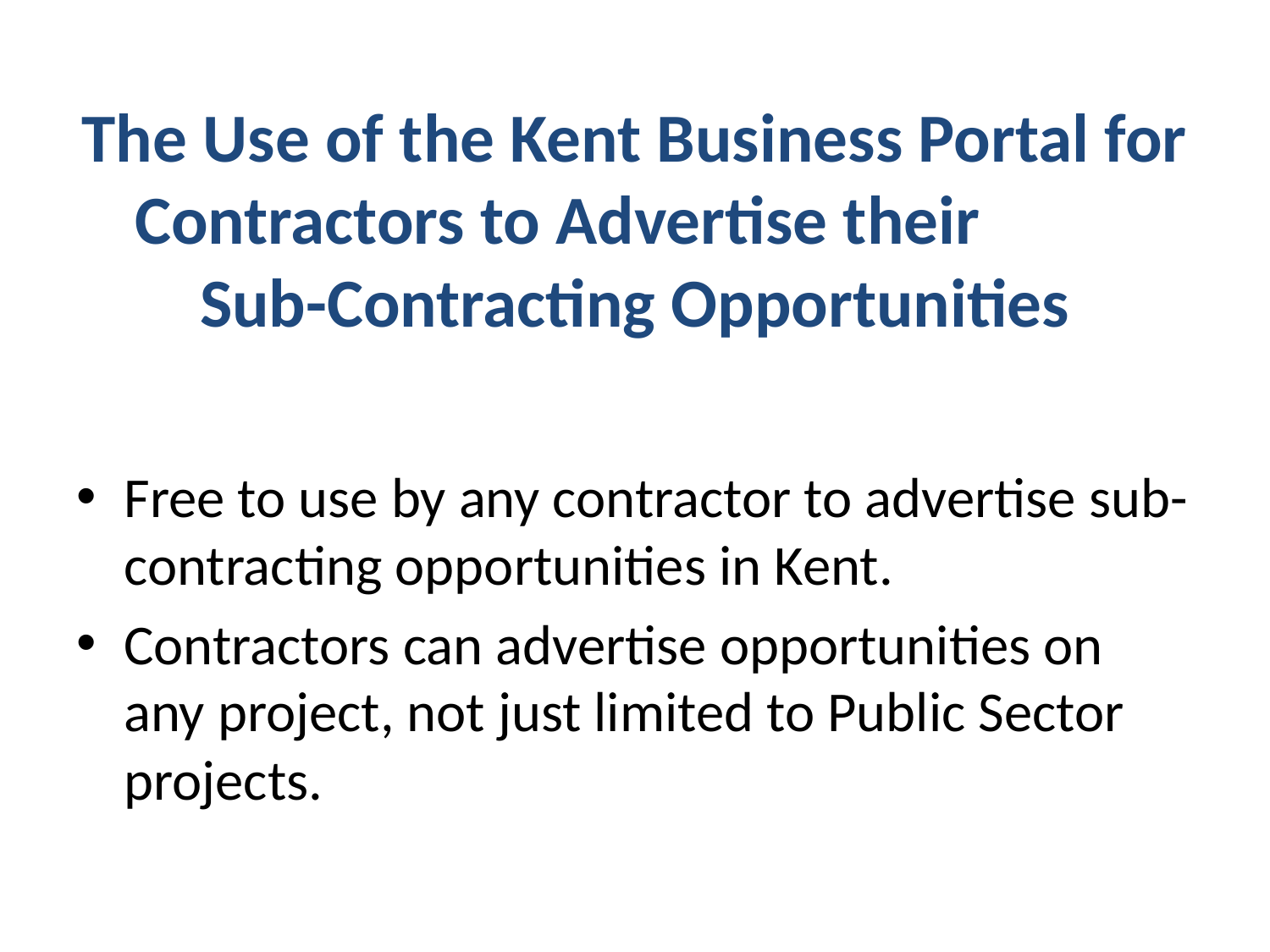

# The Use of the Kent Business Portal for Contractors to Advertise their           Sub-Contracting Opportunities

Free to use by any contractor to advertise sub-contracting opportunities in Kent.
Contractors can advertise opportunities on any project, not just limited to Public Sector projects.